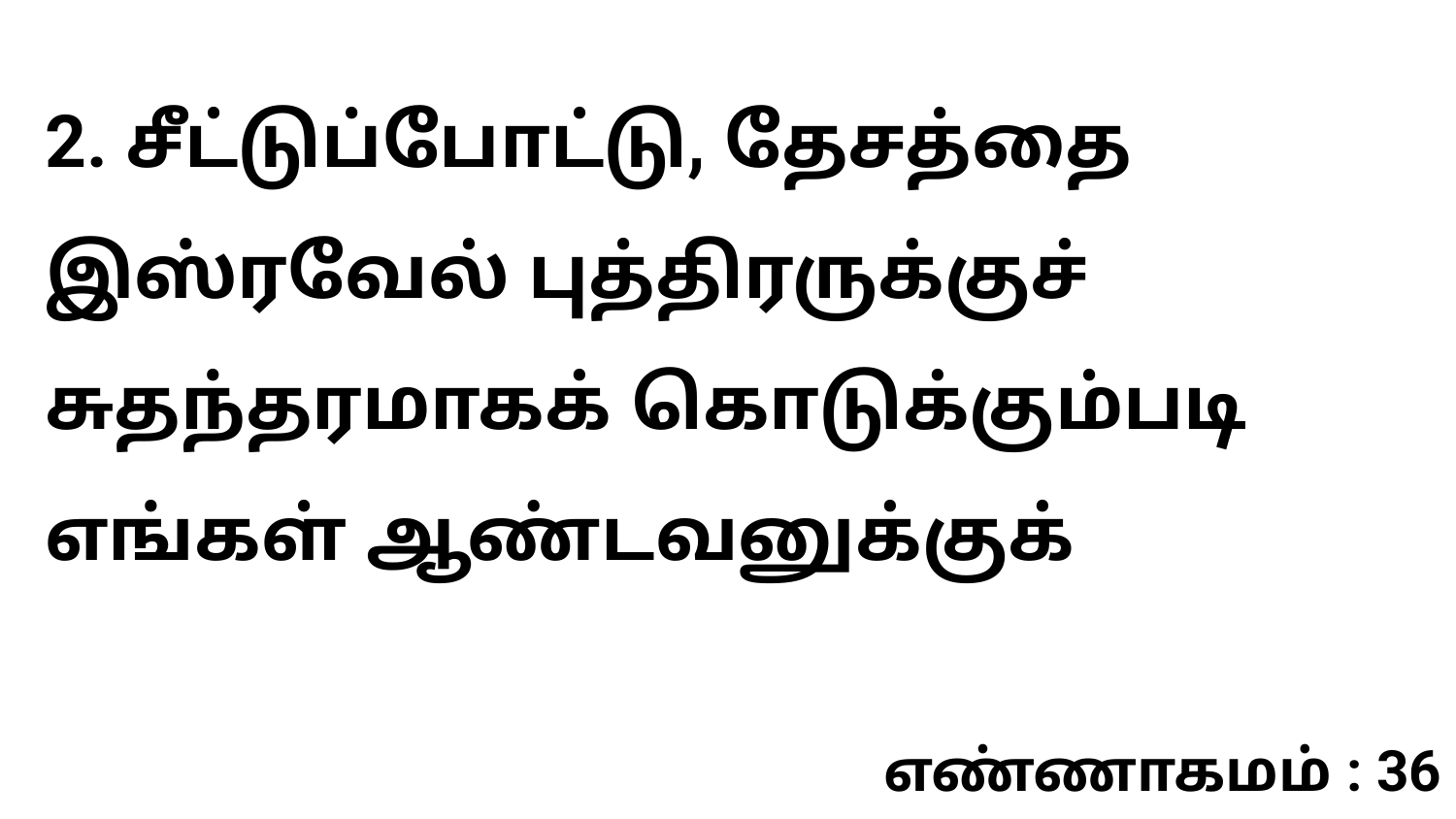

2. சீட்டுப்போட்டு, தேசத்தை இஸ்ரவேல் புத்திரருக்குச் சுதந்தரமாகக் கொடுக்கும்படி எங்கள் ஆண்டவனுக்குக்
எண்ணாகமம் : 36